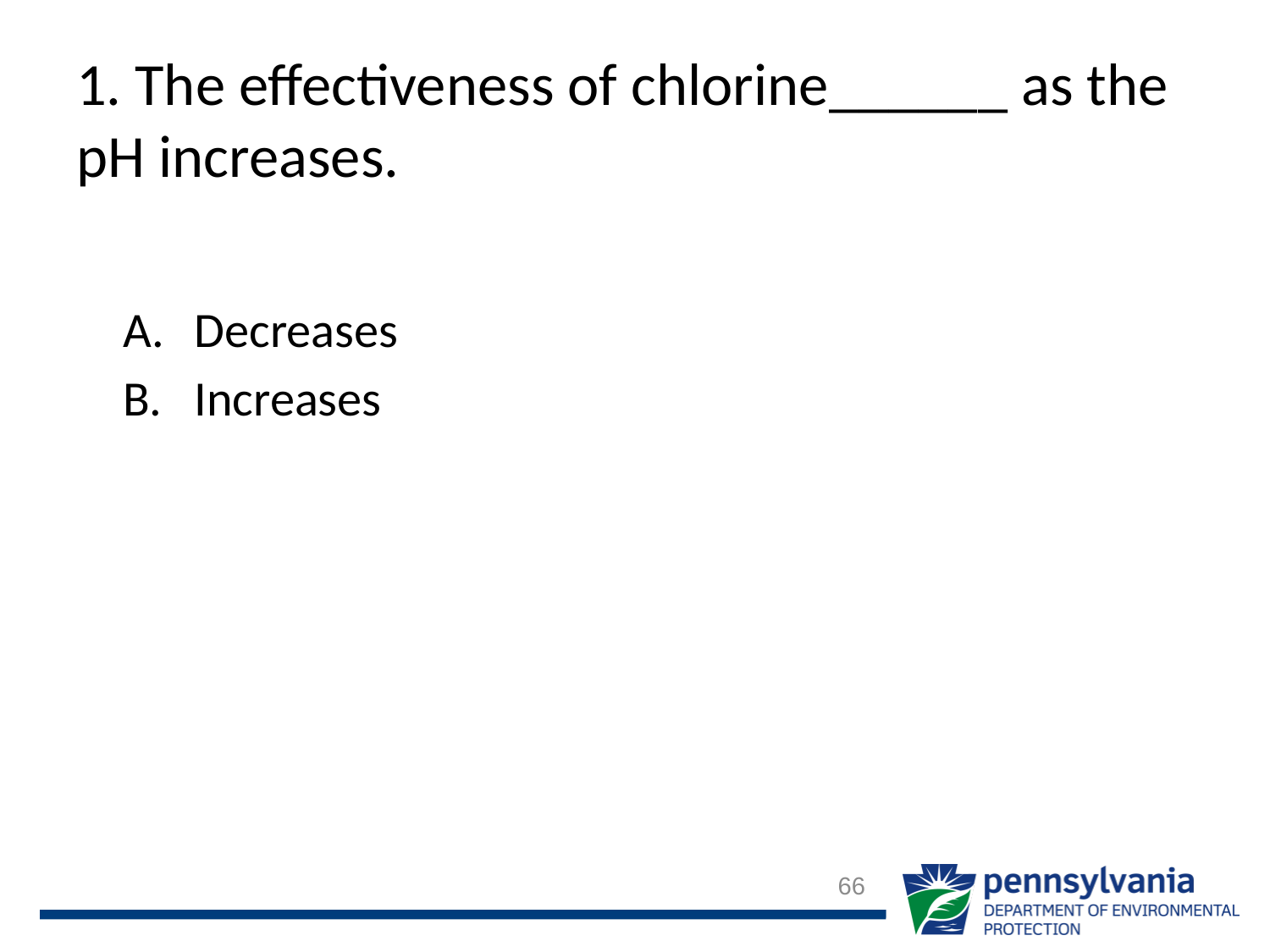

# 1. The effectiveness of chlorine______ as the pH increases.

Decreases
Increases

66